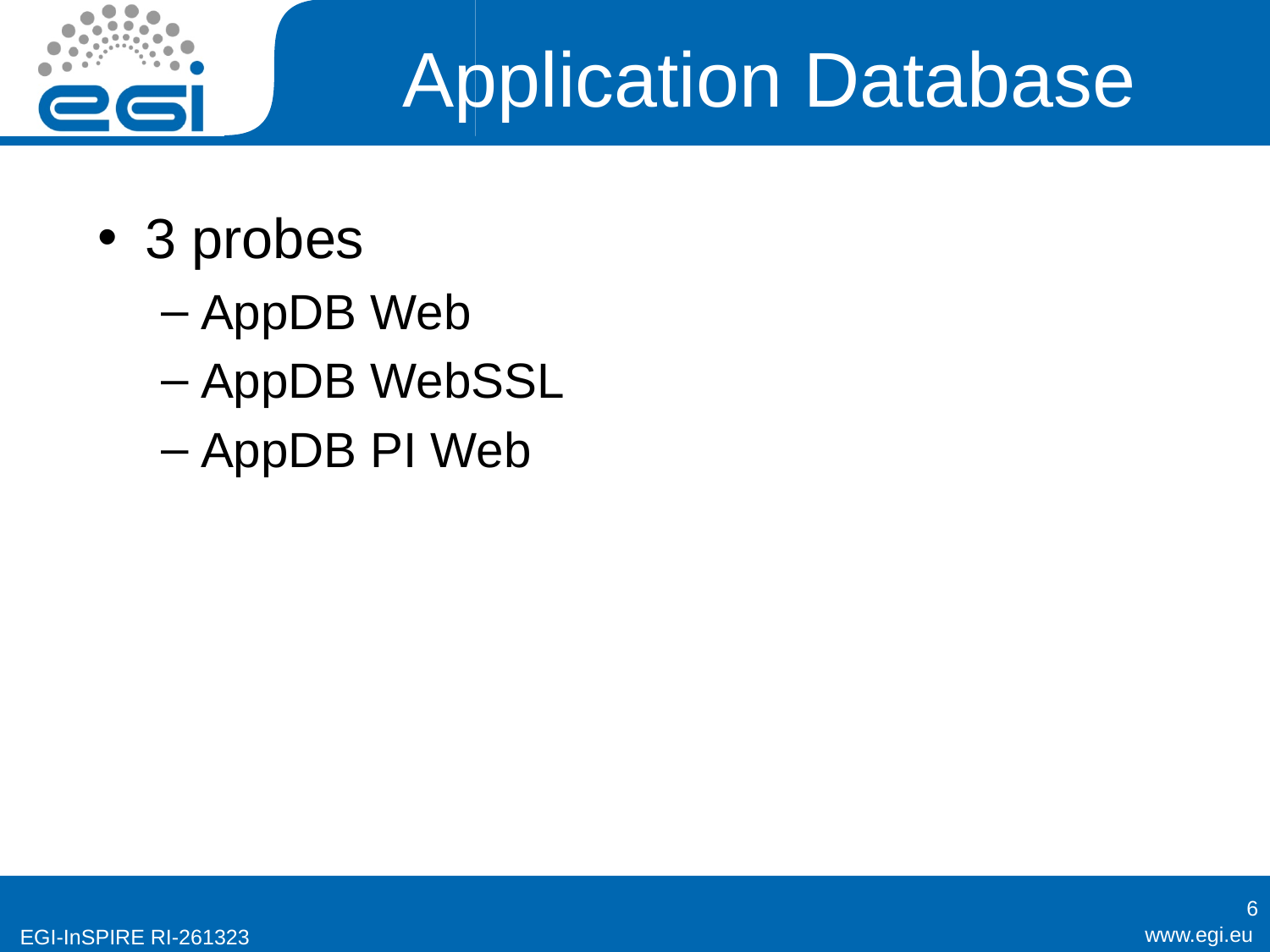

# Application Database
3 probes
AppDB Web
AppDB WebSSL
AppDB PI Web
6